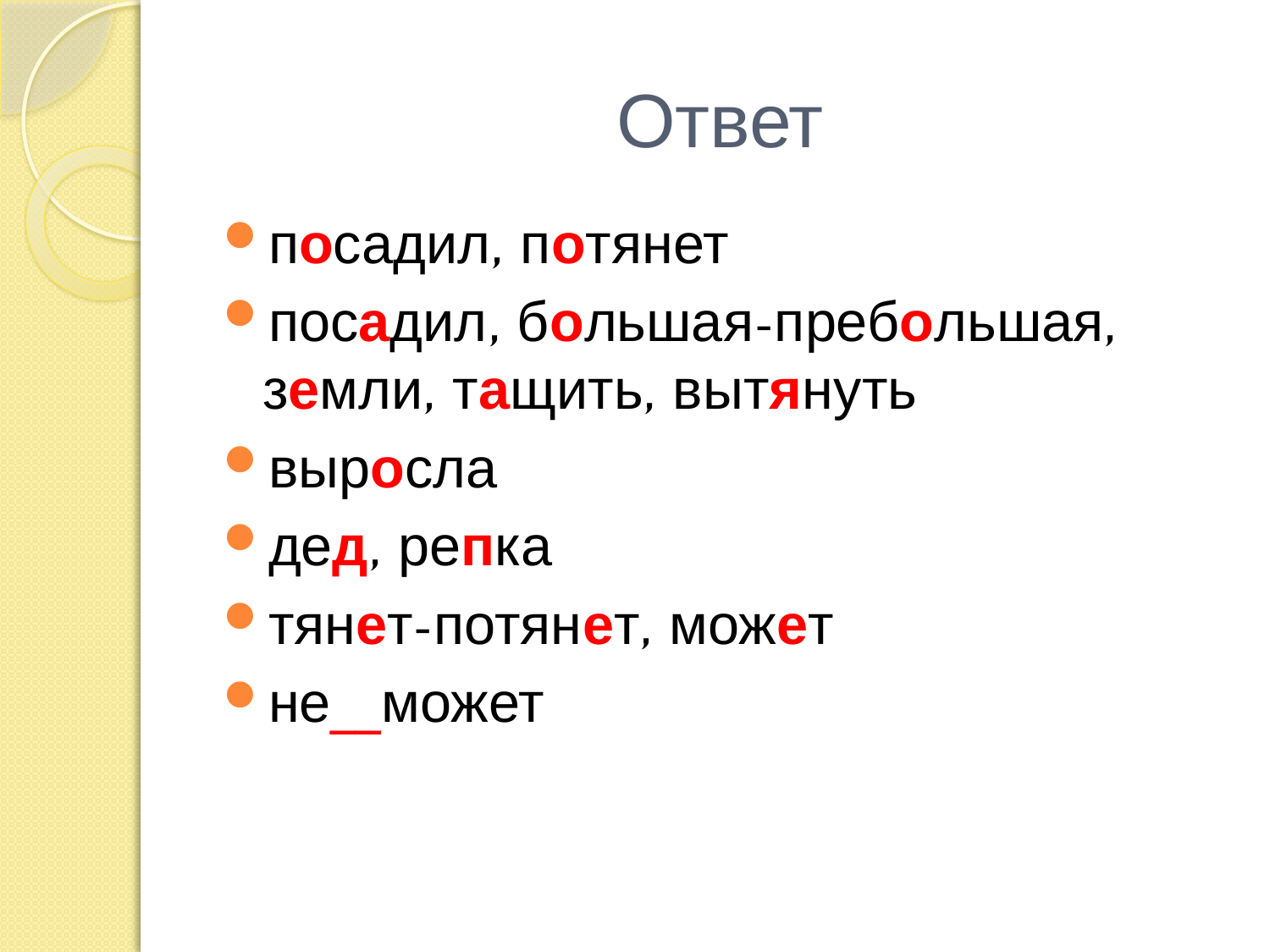

# Ответ
посадил, потянет
посадил, большая-пребольшая, земли, тащить, вытянуть
выросла
дед, репка
тянет-потянет, может
не__может